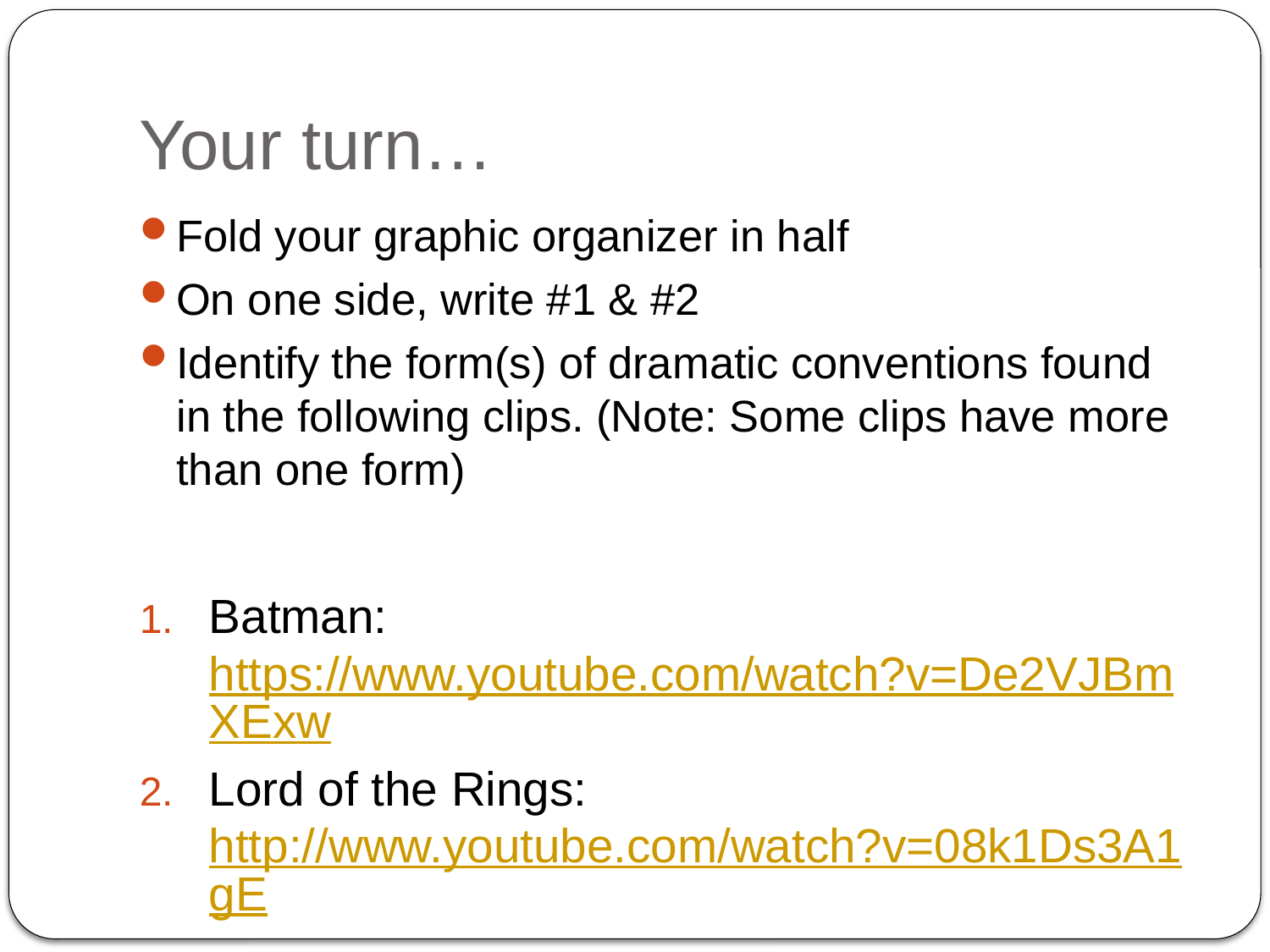

# Your turn…
Fold your graphic organizer in half
On one side, write #1 & #2
Identify the form(s) of dramatic conventions found in the following clips. (Note: Some clips have more than one form)

Batman: https://www.youtube.com/watch?v=De2VJBmXExw
Lord of the Rings: http://www.youtube.com/watch?v=08k1Ds3A1gE